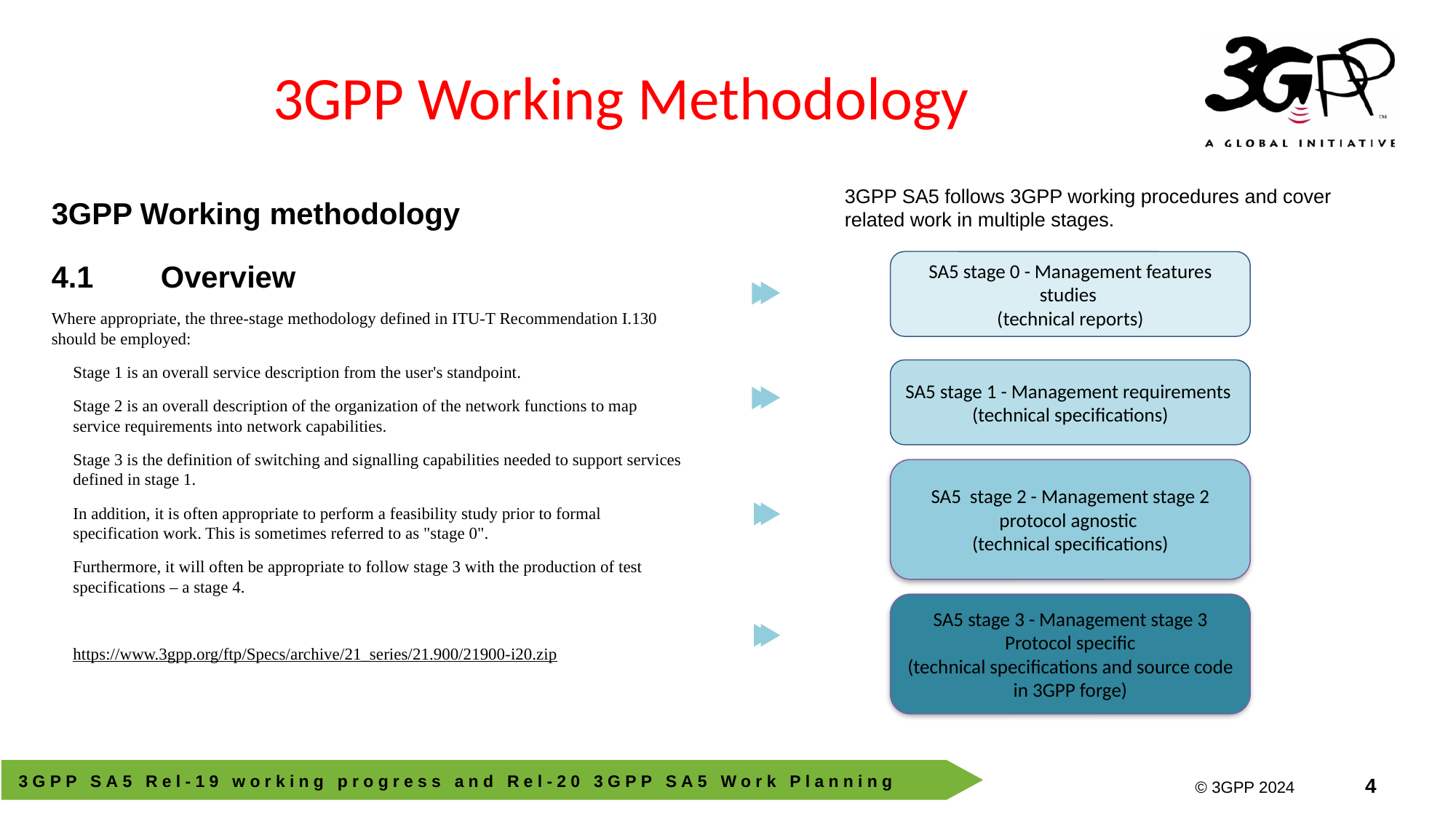

# 3GPP Working Methodology
3GPP SA5 follows 3GPP working procedures and cover related work in multiple stages.
3GPP Working methodology
4.1	Overview
Where appropriate, the three-stage methodology defined in ITU‑T Recommendation I.130 should be employed:
Stage 1 is an overall service description from the user's standpoint.
Stage 2 is an overall description of the organization of the network functions to map service requirements into network capabilities.
Stage 3 is the definition of switching and signalling capabilities needed to support services defined in stage 1.
In addition, it is often appropriate to perform a feasibility study prior to formal specification work. This is sometimes referred to as "stage 0".
Furthermore, it will often be appropriate to follow stage 3 with the production of test specifications – a stage 4.

https://www.3gpp.org/ftp/Specs/archive/21_series/21.900/21900-i20.zip
SA5 stage 0 - Management features studies
(technical reports)

SA5 stage 1 - Management requirements
(technical specifications)

SA5  stage 2 - Management stage 2 protocol agnostic
(technical specifications)

SA5 stage 3 - Management stage 3
Protocol specific
(technical specifications and source code in 3GPP forge)